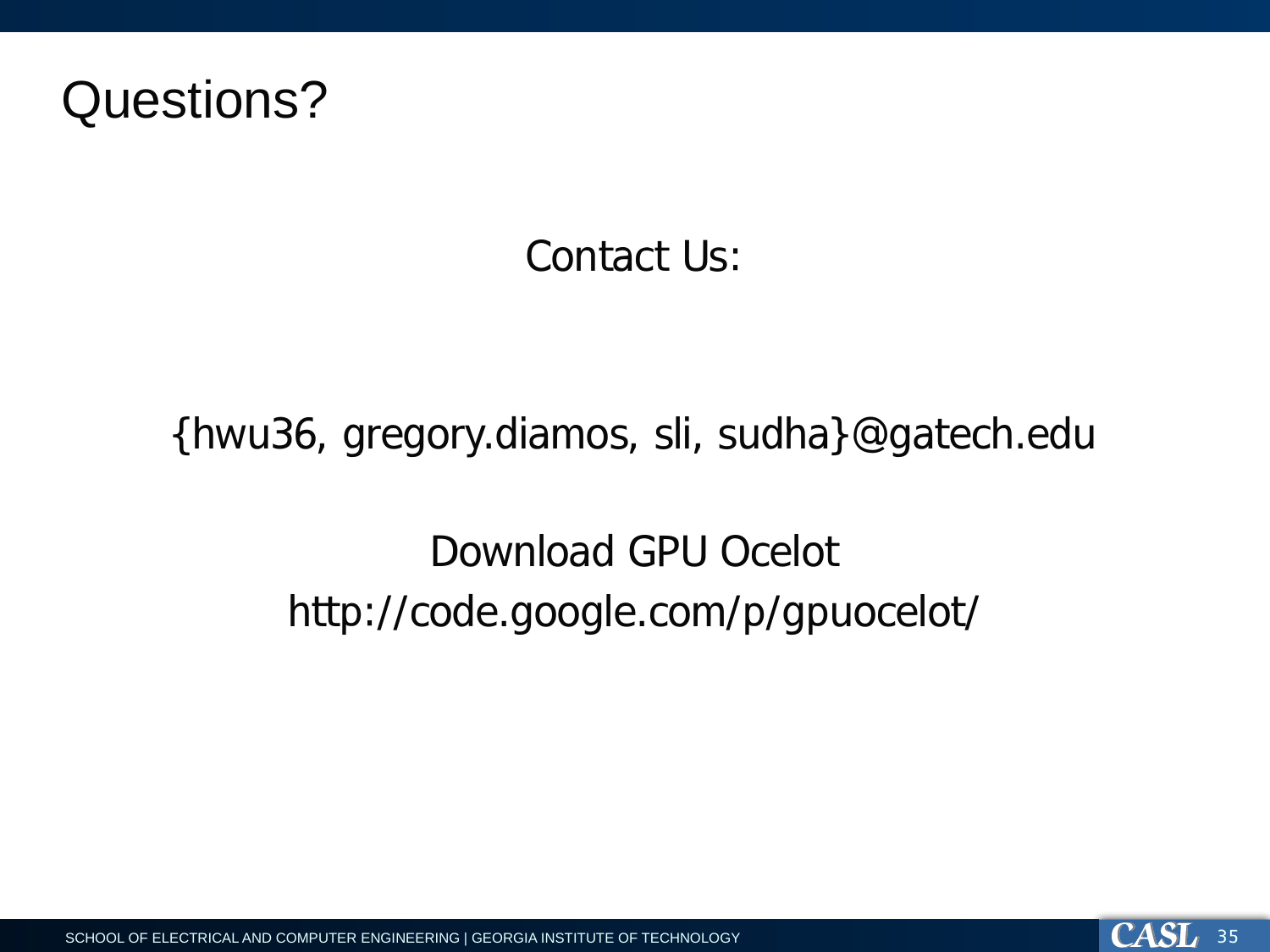

# Questions?
Contact Us:

{hwu36, gregory.diamos, sli, sudha}@gatech.edu

Download GPU Ocelot
http://code.google.com/p/gpuocelot/

35